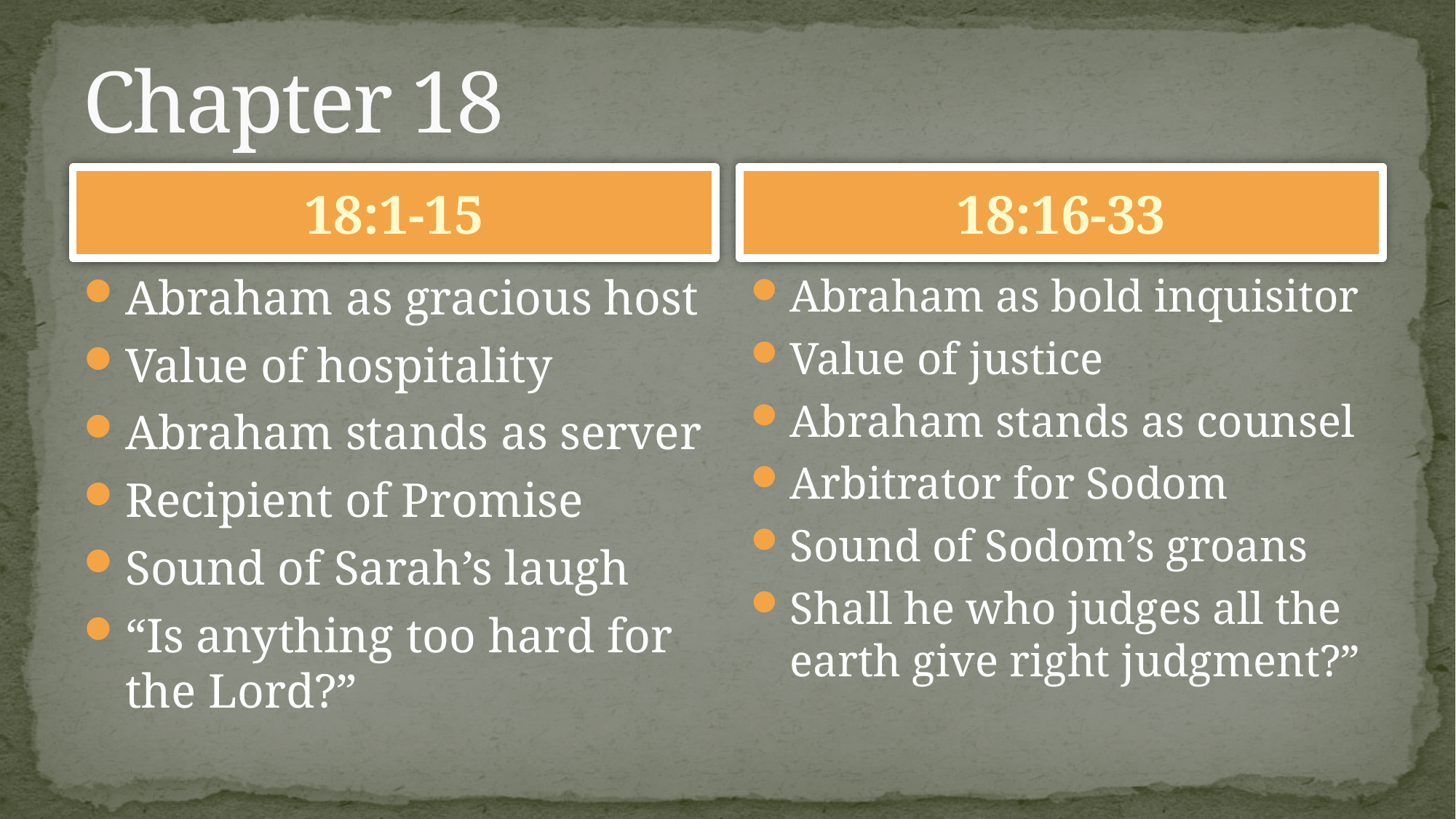

# Chapter 18
18:1-15
18:16-33
Abraham as gracious host
Value of hospitality
Abraham stands as server
Recipient of Promise
Sound of Sarah’s laugh
“Is anything too hard for the Lord?”

Abraham as bold inquisitor
Value of justice
Abraham stands as counsel
Arbitrator for Sodom
Sound of Sodom’s groans
Shall he who judges all the earth give right judgment?”